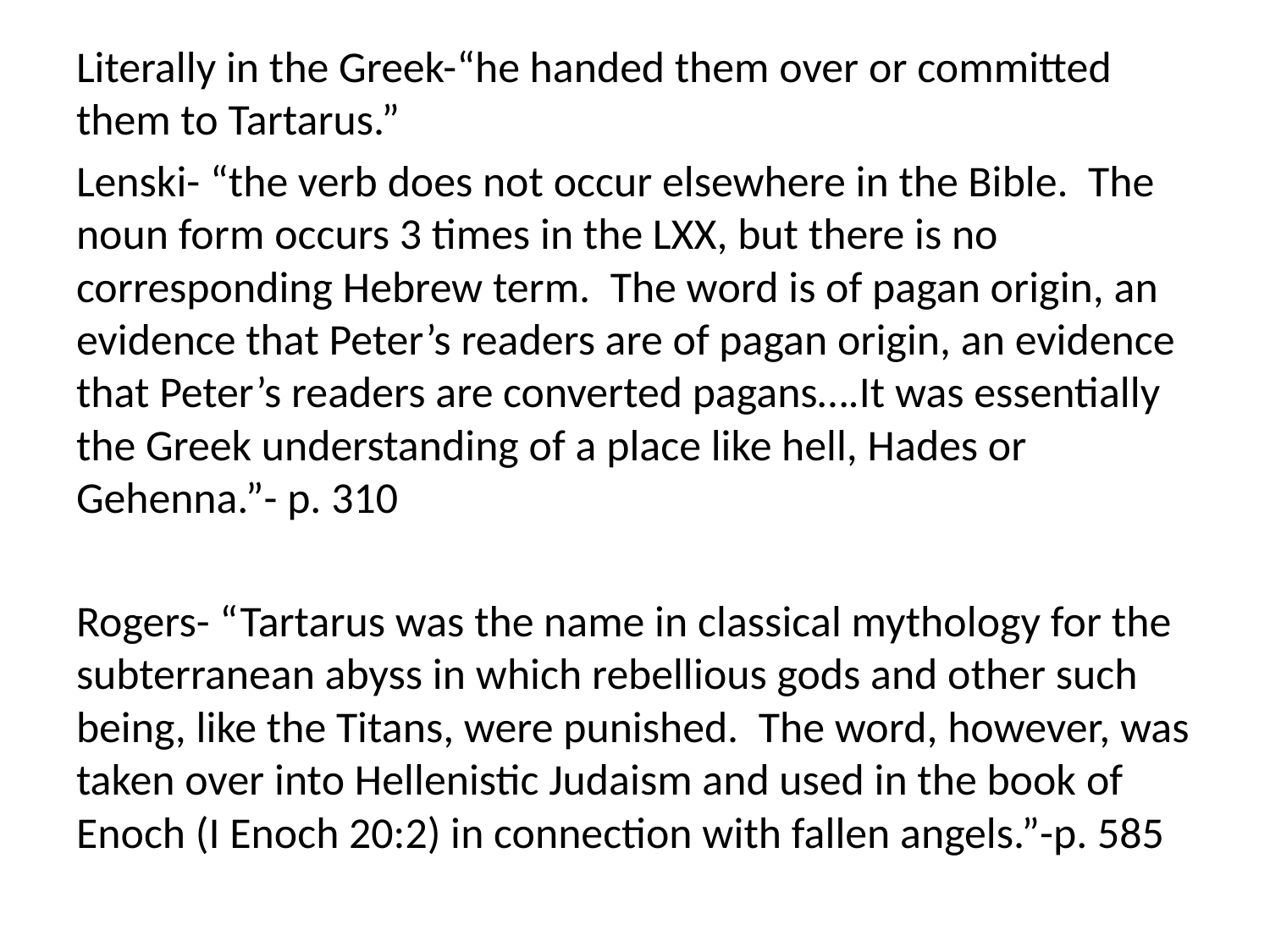

Literally in the Greek-“he handed them over or committed them to Tartarus.”
Lenski- “the verb does not occur elsewhere in the Bible.  The noun form occurs 3 times in the LXX, but there is no corresponding Hebrew term.  The word is of pagan origin, an evidence that Peter’s readers are of pagan origin, an evidence that Peter’s readers are converted pagans….It was essentially the Greek understanding of a place like hell, Hades or Gehenna.”- p. 310

Rogers- “Tartarus was the name in classical mythology for the subterranean abyss in which rebellious gods and other such being, like the Titans, were punished.  The word, however, was taken over into Hellenistic Judaism and used in the book of Enoch (I Enoch 20:2) in connection with fallen angels.”-p. 585